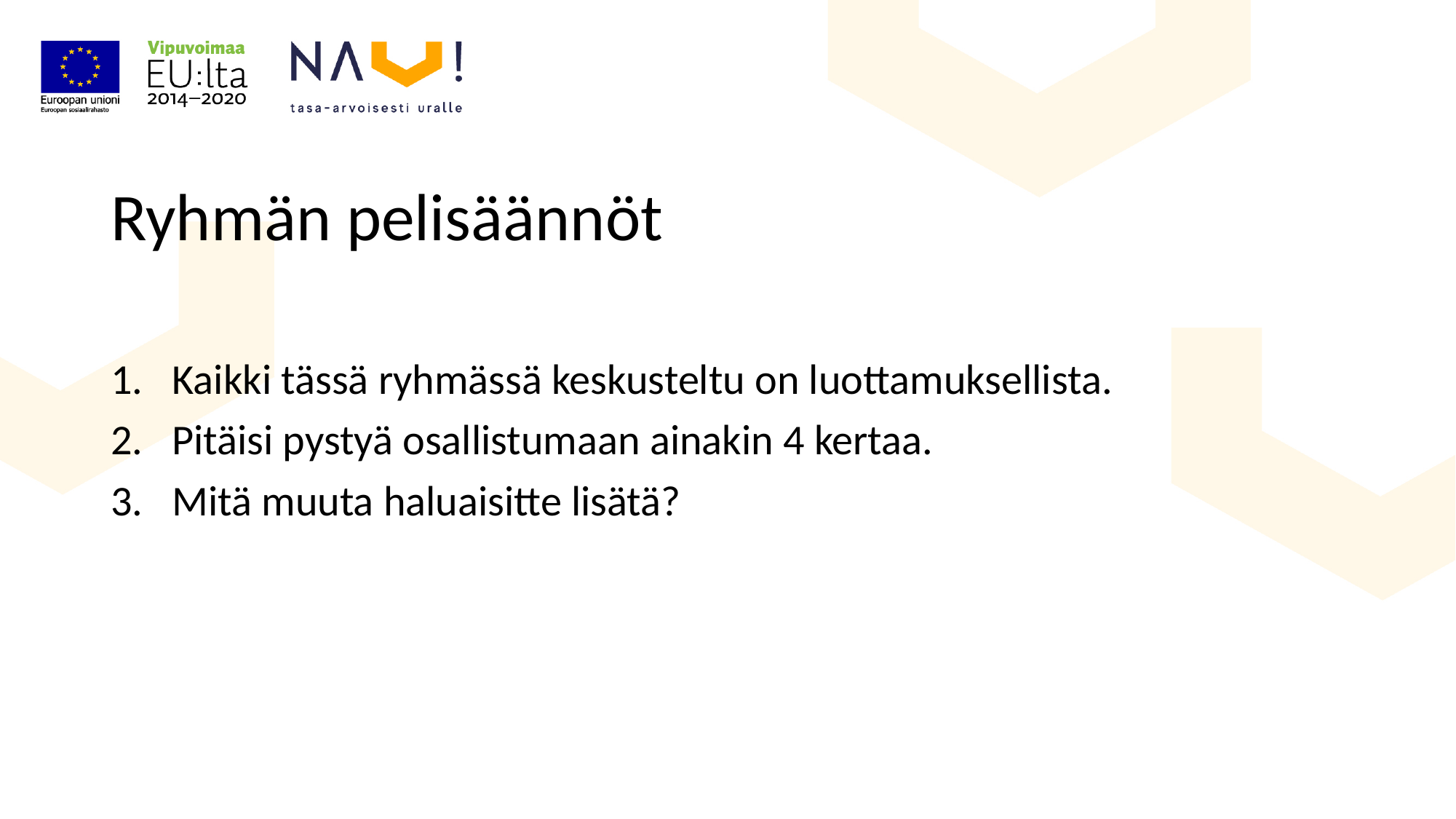

# Ryhmän pelisäännöt
Kaikki tässä ryhmässä keskusteltu on luottamuksellista.
Pitäisi pystyä osallistumaan ainakin 4 kertaa.
Mitä muuta haluaisitte lisätä?